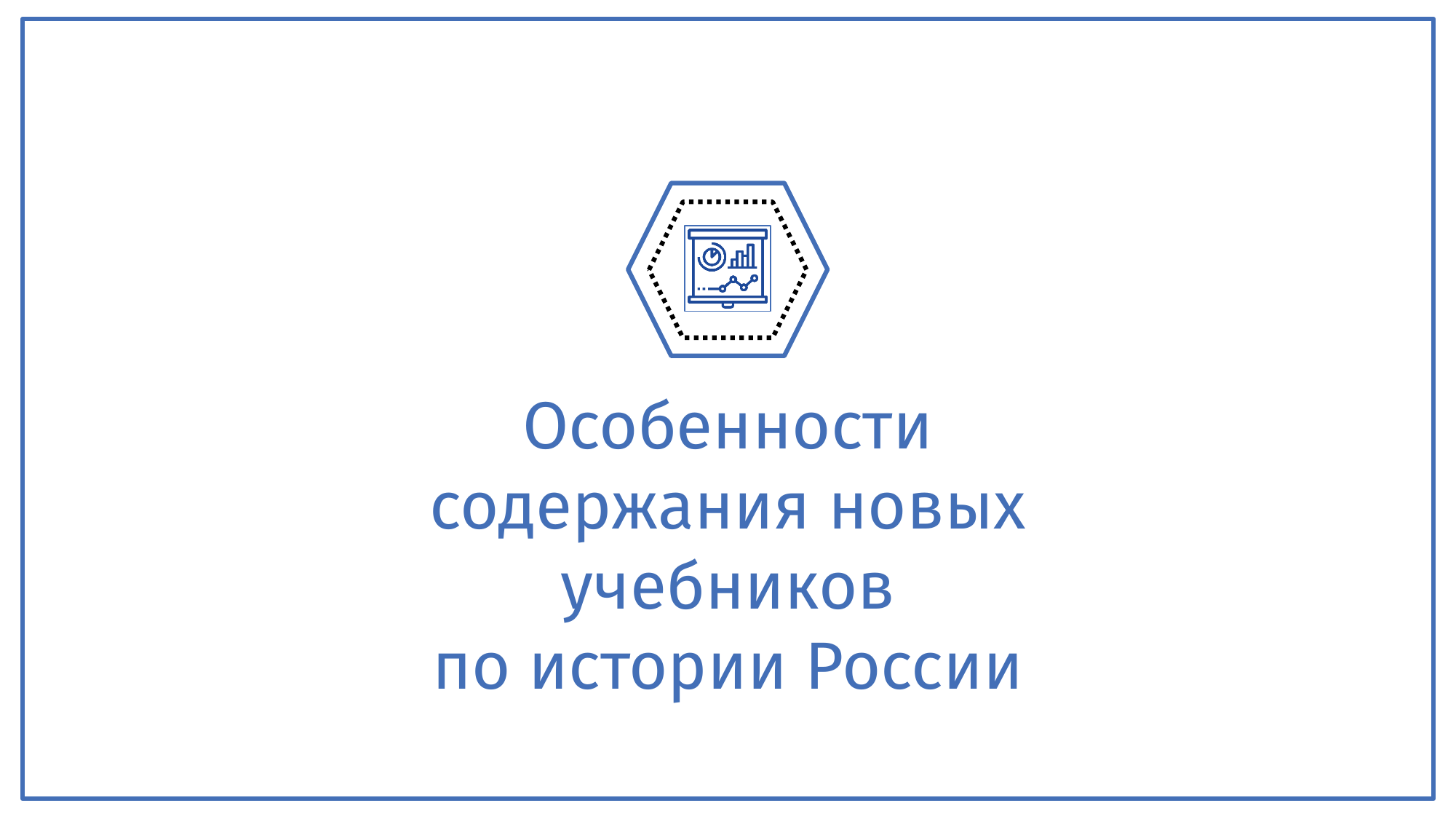

Особенности содержания новых учебников
по истории России